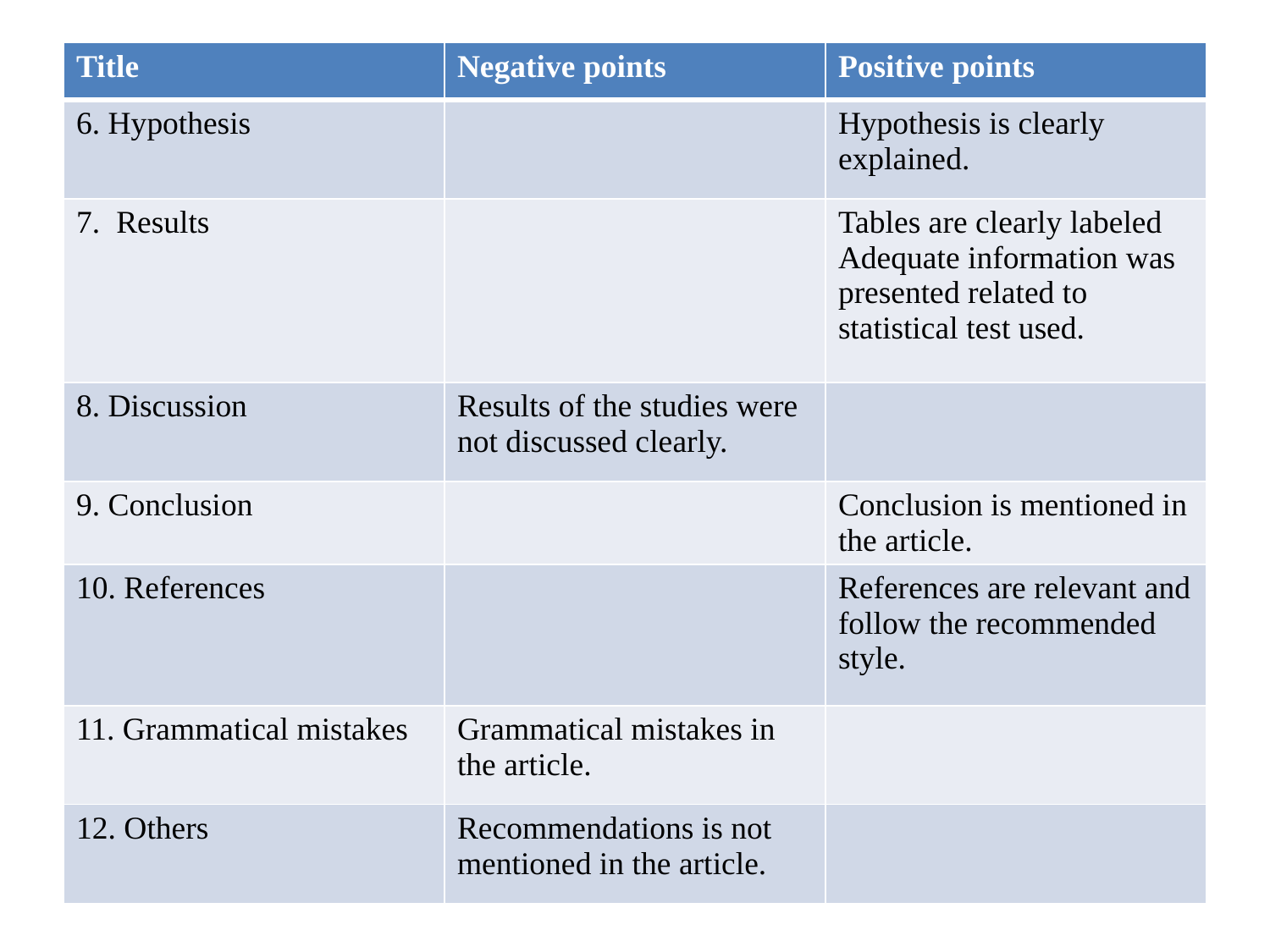

# s
| Title | Negative points | Positive points |
| --- | --- | --- |
| 6. Hypothesis |  | Hypothesis is clearly explained. |
| 7. Results |  | Tables are clearly labeled Adequate information was presented related to statistical test used. |
| 8. Discussion | Results of the studies were not discussed clearly. |  |
| 9. Conclusion |  | Conclusion is mentioned in the article. |
| 10. References |  | References are relevant and follow the recommended style. |
| 11. Grammatical mistakes | Grammatical mistakes in the article. |  |
| 12. Others | Recommendations is not mentioned in the article. |  |